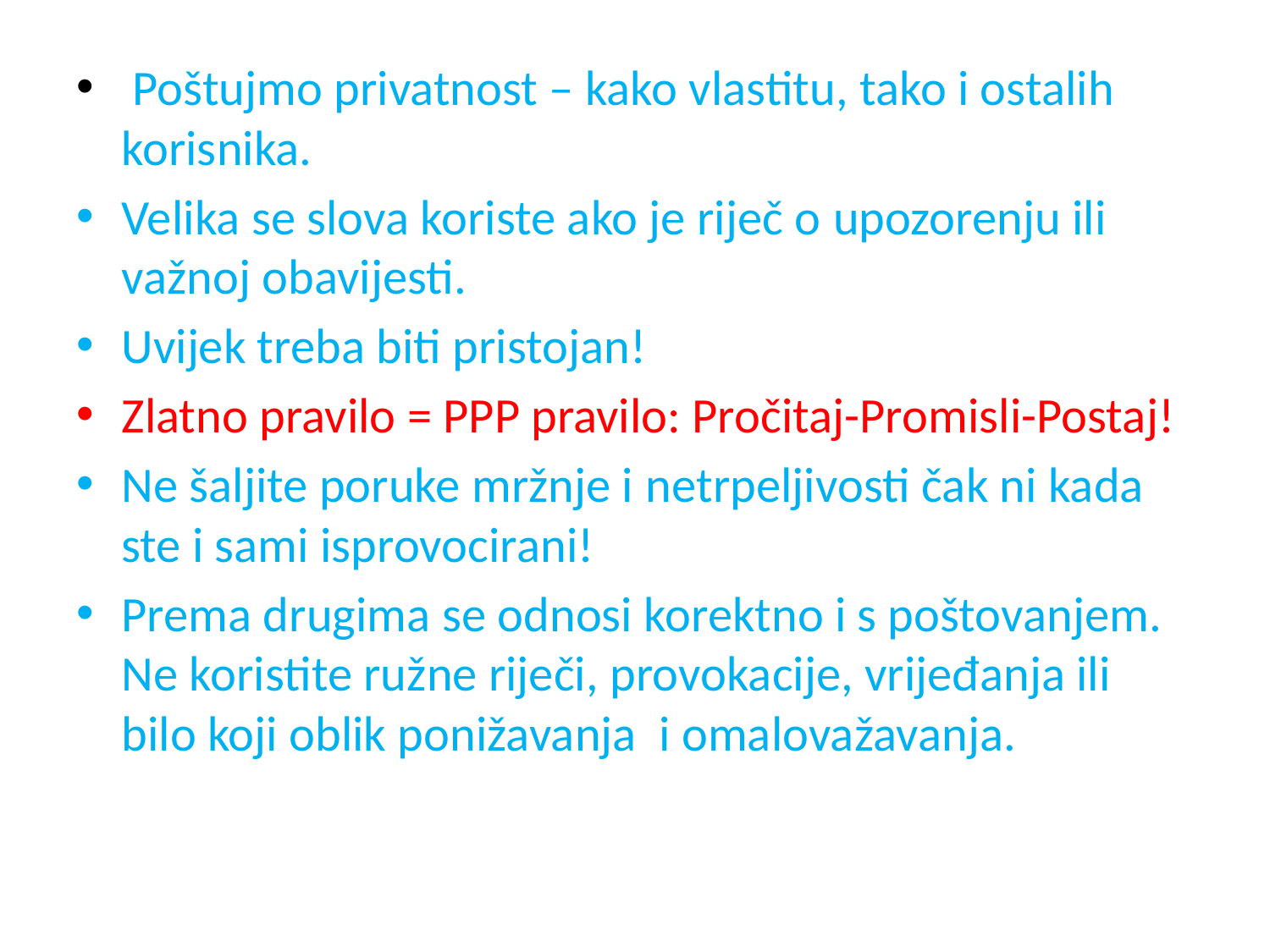

Poštujmo privatnost – kako vlastitu, tako i ostalih korisnika.
Velika se slova koriste ako je riječ o upozorenju ili važnoj obavijesti.
Uvijek treba biti pristojan!
Zlatno pravilo = PPP pravilo: Pročitaj-Promisli-Postaj!
Ne šaljite poruke mržnje i netrpeljivosti čak ni kada ste i sami isprovocirani!
Prema drugima se odnosi korektno i s poštovanjem. Ne koristite ružne riječi, provokacije, vrijeđanja ili bilo koji oblik ponižavanja  i omalovažavanja.